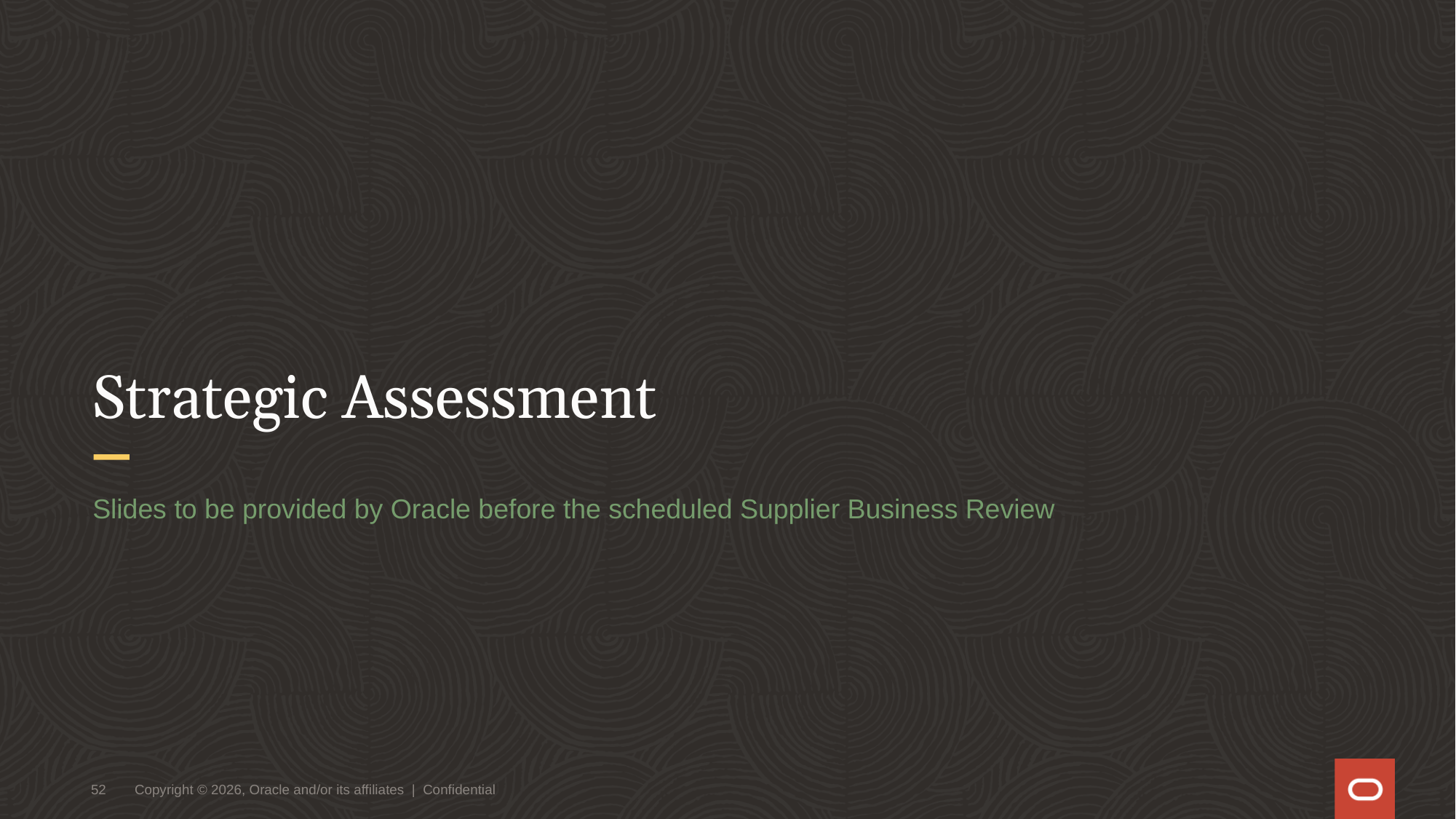

# Strategic Assessment
Slides to be provided by Oracle before the scheduled Supplier Business Review
52
Copyright © 2026, Oracle and/or its affiliates  |  Confidential